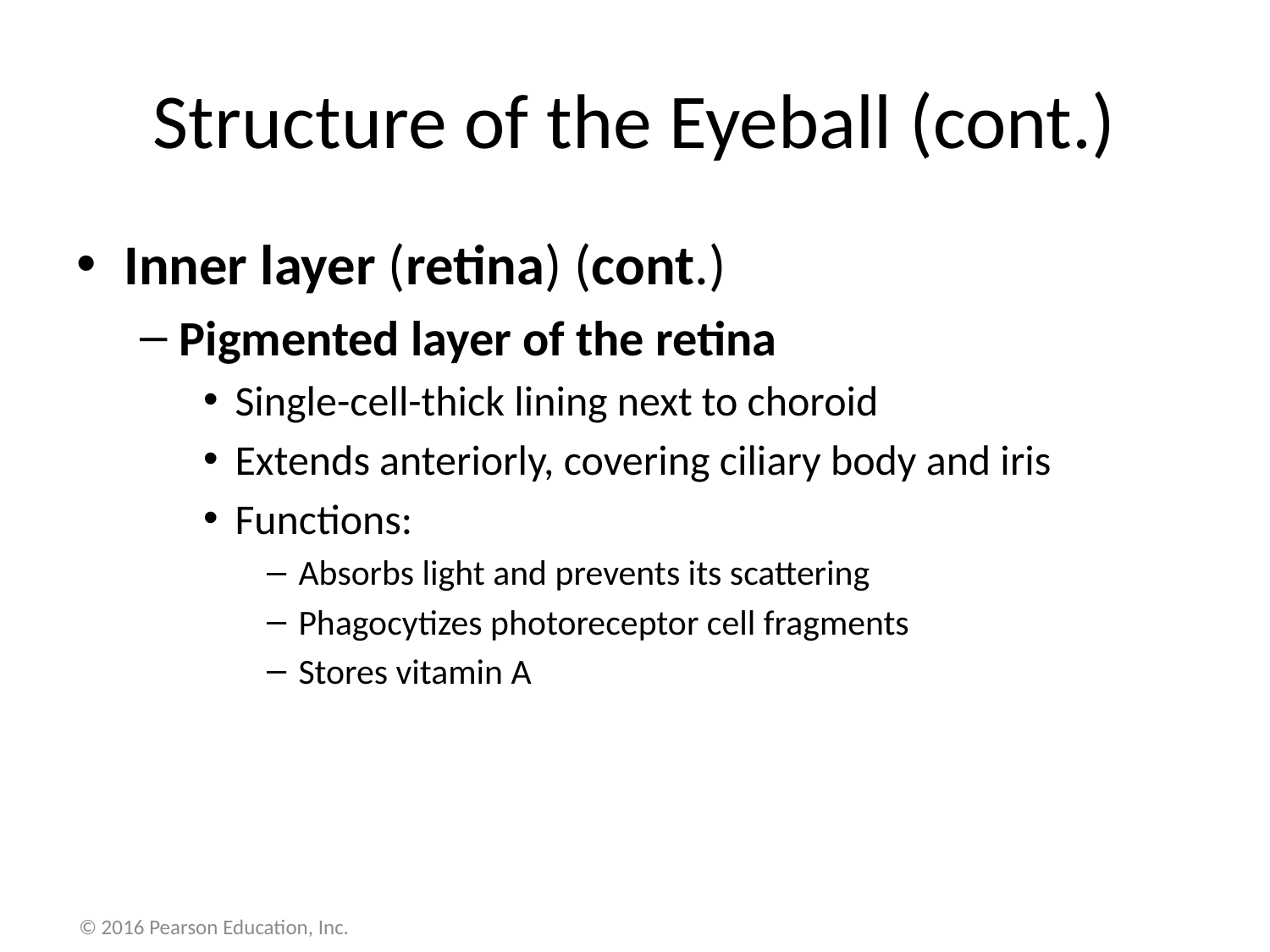

# Structure of the Eyeball (cont.)
Inner layer (retina) (cont.)
Pigmented layer of the retina
Single-cell-thick lining next to choroid
Extends anteriorly, covering ciliary body and iris
Functions:
Absorbs light and prevents its scattering
Phagocytizes photoreceptor cell fragments
Stores vitamin A

© 2016 Pearson Education, Inc.